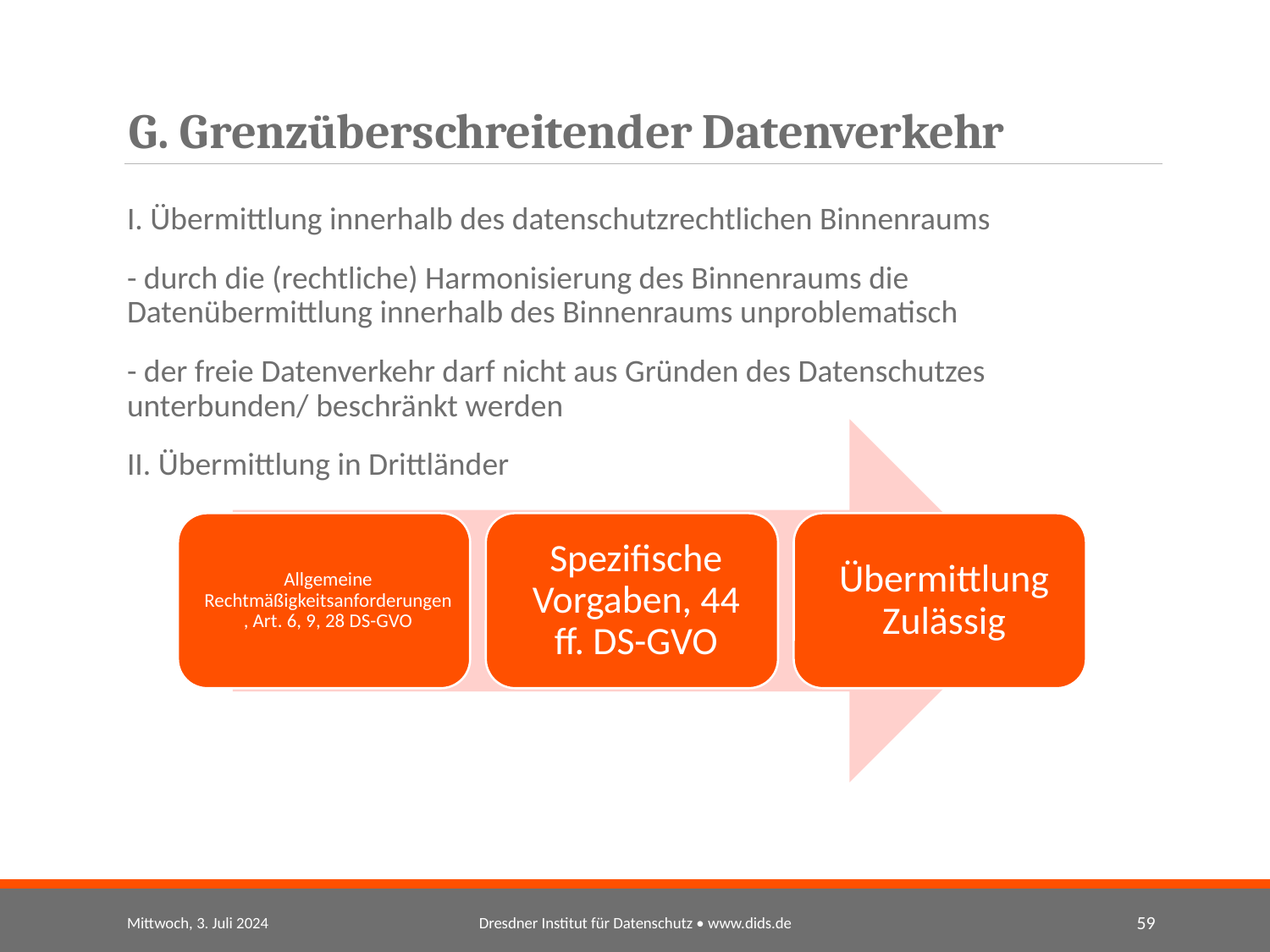

# G. Grenzüberschreitender Datenverkehr
I. Übermittlung innerhalb des datenschutzrechtlichen Binnenraums
- durch die (rechtliche) Harmonisierung des Binnenraums die Datenübermittlung innerhalb des Binnenraums unproblematisch
- der freie Datenverkehr darf nicht aus Gründen des Datenschutzes unterbunden/ beschränkt werden
II. Übermittlung in Drittländer

Allgemeine Rechtmäßigkeitsanforderungen , Art. 6, 9, 28 DS-GVO
Spezifische Vorgaben, 44 ff. DS-GVO
Übermittlung Zulässig
Mittwoch, 3. Juli 2024
Dresdner Institut für Datenschutz • www.dids.de
59